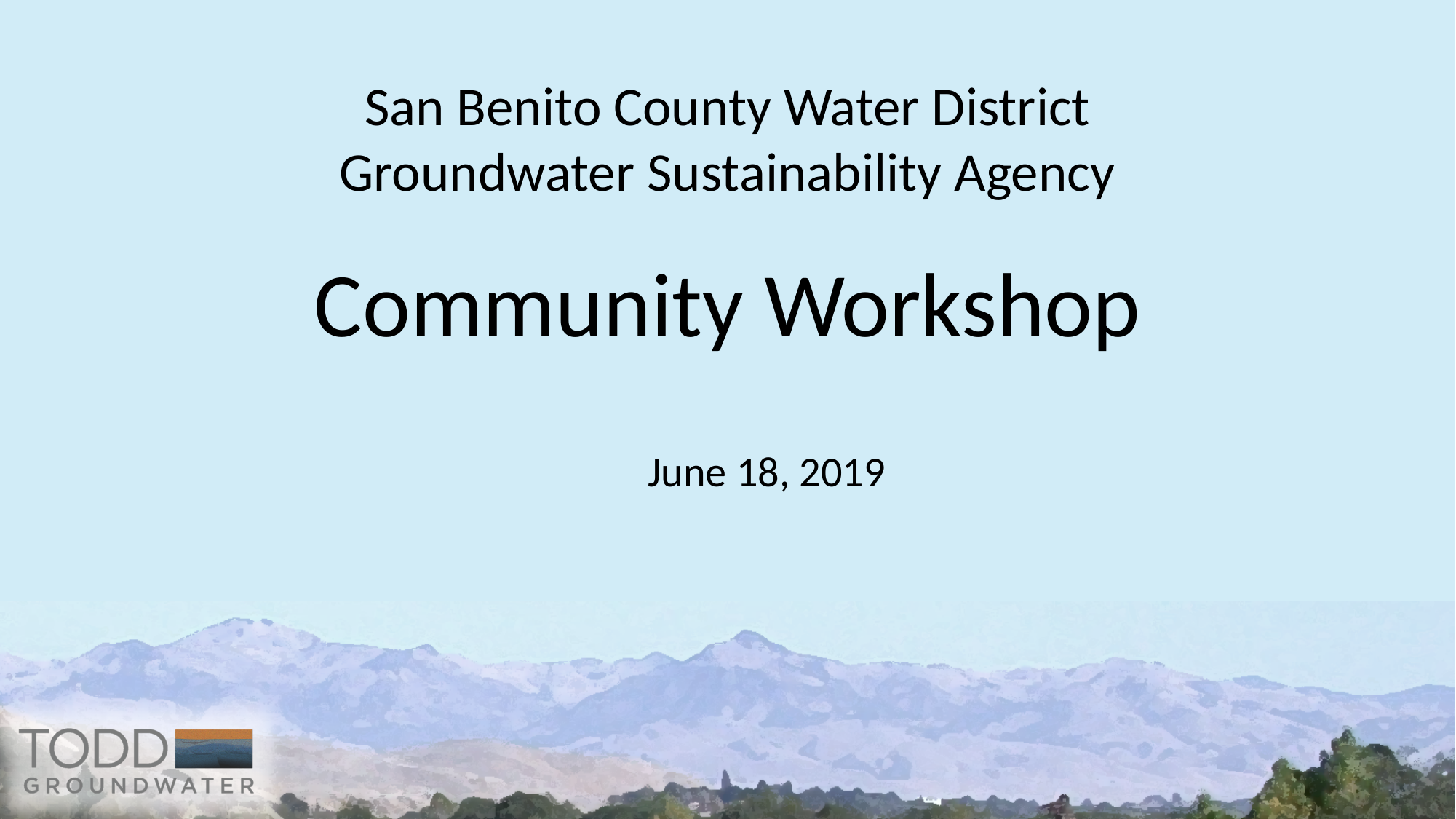

San Benito County Water District
Groundwater Sustainability Agency

# Community Workshop
June 18, 2019